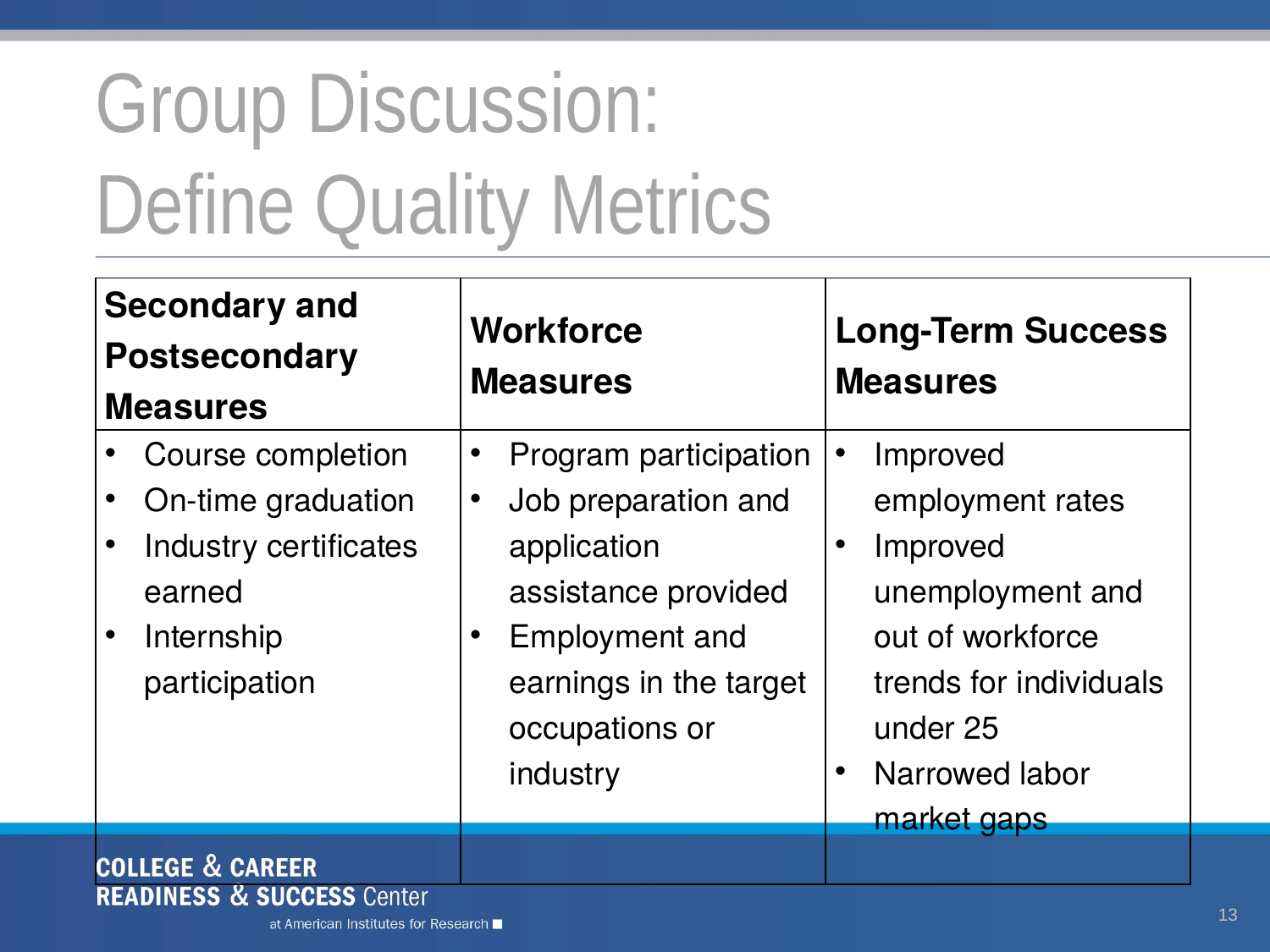

# Group Discussion: Define Quality Metrics
| Secondary and Postsecondary Measures | Workforce Measures | Long-Term Success Measures |
| --- | --- | --- |
| Course completion On-time graduation Industry certificates earned Internship participation | Program participation Job preparation and application assistance provided Employment and earnings in the target occupations or industry | Improved employment rates Improved unemployment and out of workforce trends for individuals under 25 Narrowed labor market gaps |

13